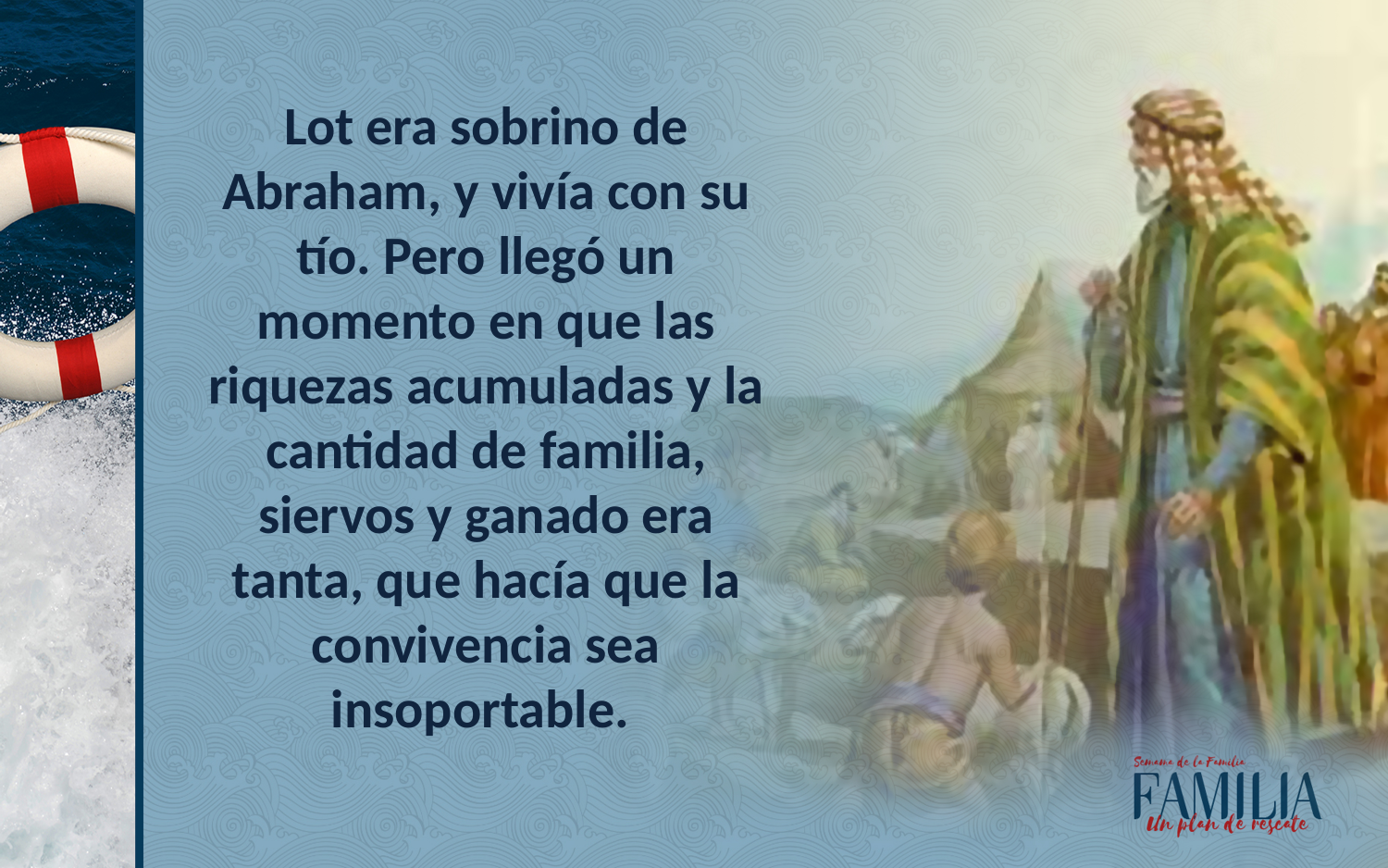

Lot era sobrino de Abraham, y vivía con su tío. Pero llegó un momento en que las riquezas acumuladas y la cantidad de familia, siervos y ganado era tanta, que hacía que la convivencia sea insoportable.